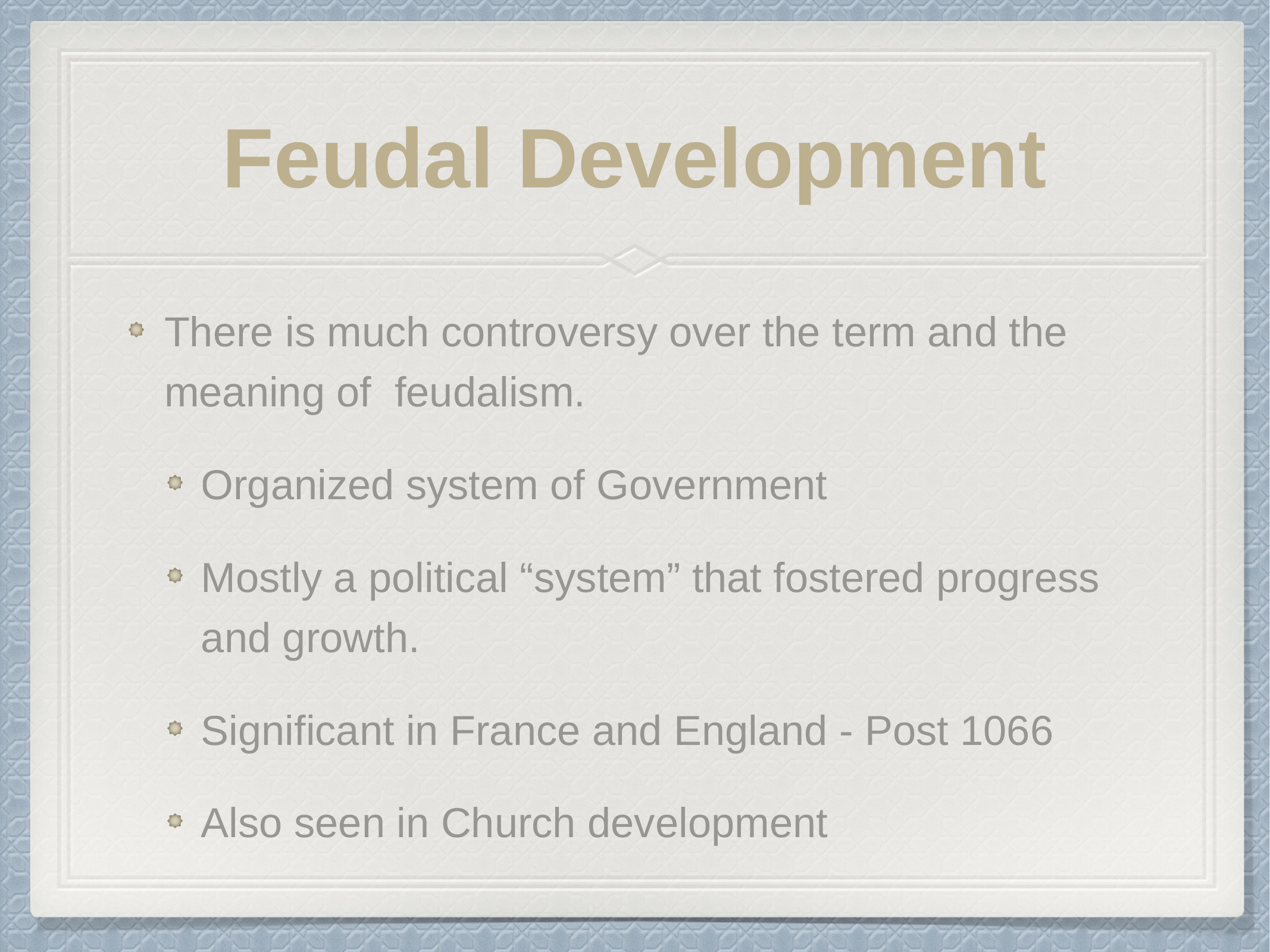

# Feudal Development
There is much controversy over the term and the meaning of  feudalism.
Organized system of Government
Mostly a political “system” that fostered progress and growth.
Significant in France and England - Post 1066
Also seen in Church development